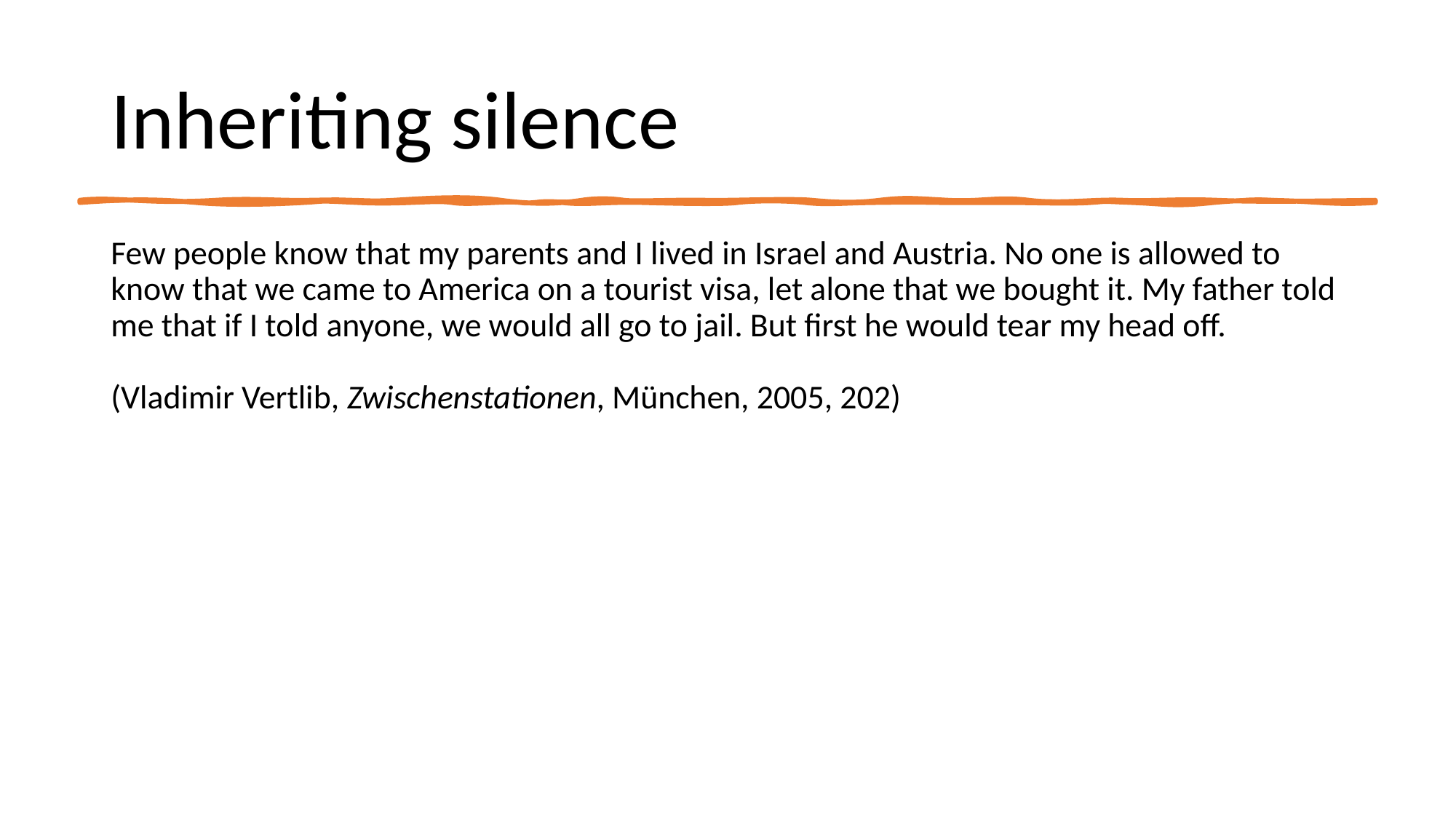

# Inheriting silence

Few people know that my parents and I lived in Israel and Austria. No one is allowed to know that we came to America on a tourist visa, let alone that we bought it. My father told me that if I told anyone, we would all go to jail. But first he would tear my head off.
(Vladimir Vertlib, Zwischenstationen, München, 2005, 202)